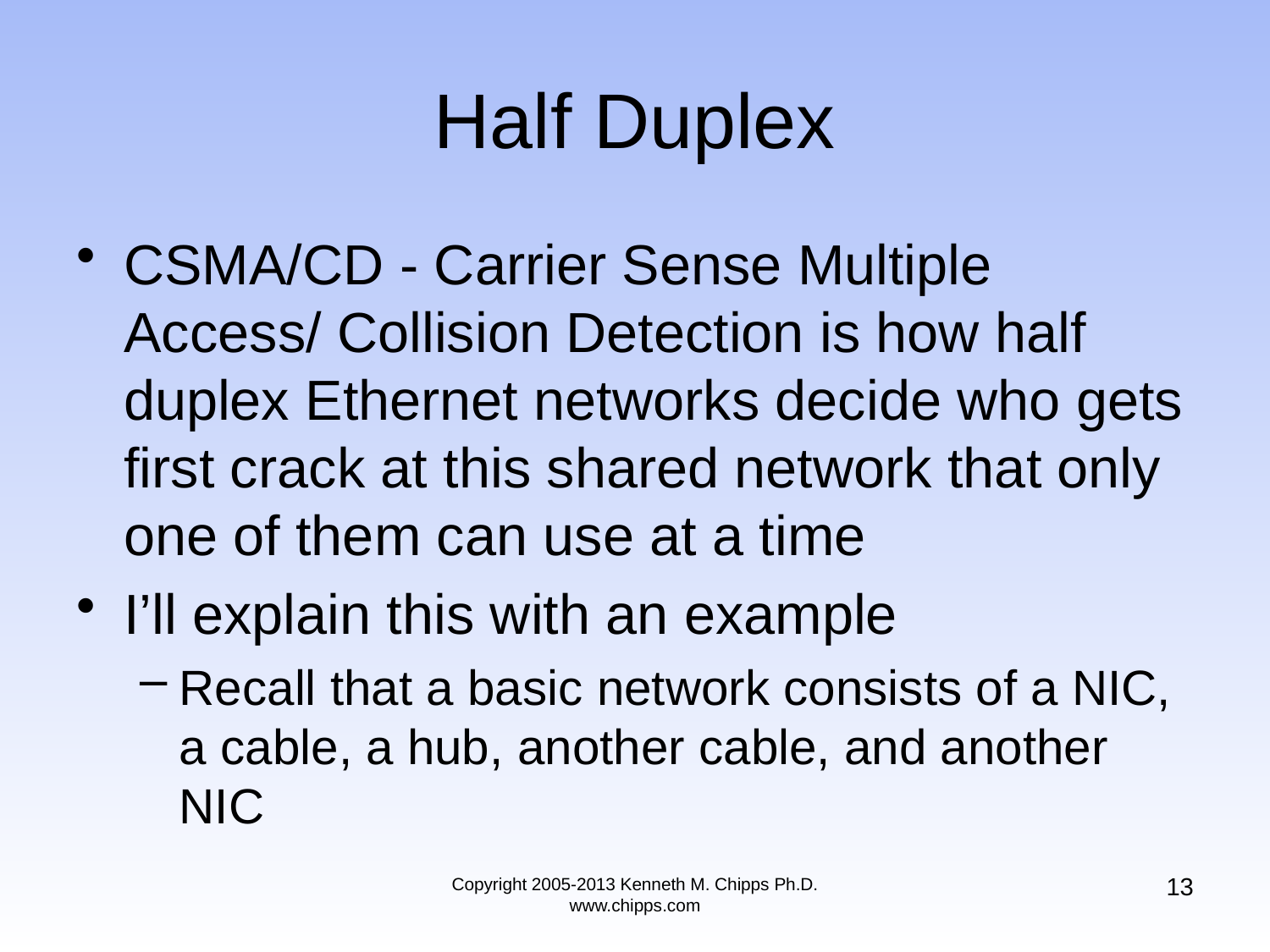

# Half Duplex
CSMA/CD - Carrier Sense Multiple Access/ Collision Detection is how half duplex Ethernet networks decide who gets first crack at this shared network that only one of them can use at a time
I’ll explain this with an example
Recall that a basic network consists of a NIC, a cable, a hub, another cable, and another NIC
13
Copyright 2005-2013 Kenneth M. Chipps Ph.D. www.chipps.com